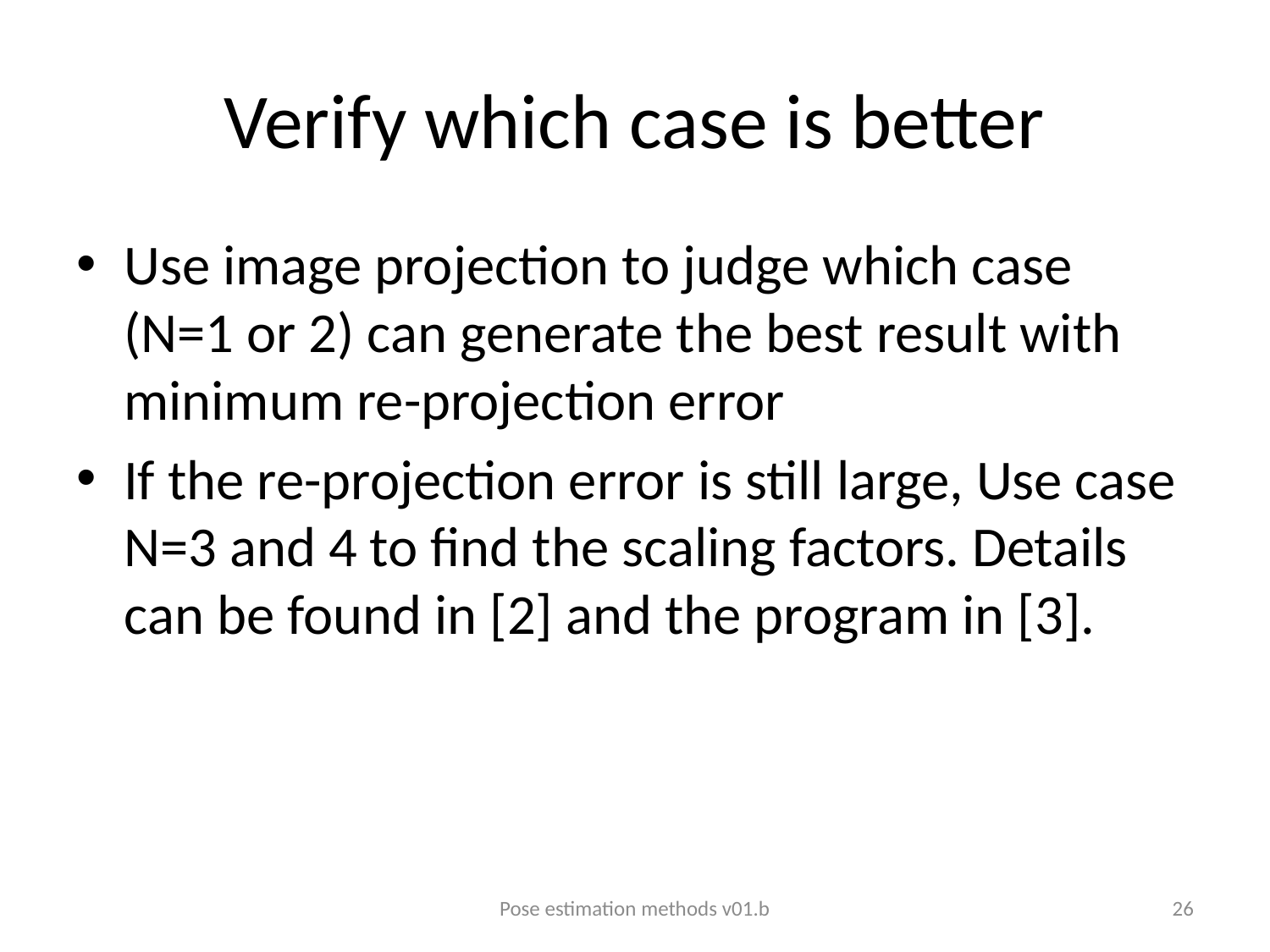

# Verify which case is better
Use image projection to judge which case (N=1 or 2) can generate the best result with minimum re-projection error
If the re-projection error is still large, Use case N=3 and 4 to find the scaling factors. Details can be found in [2] and the program in [3].
Pose estimation methods v01.b
26